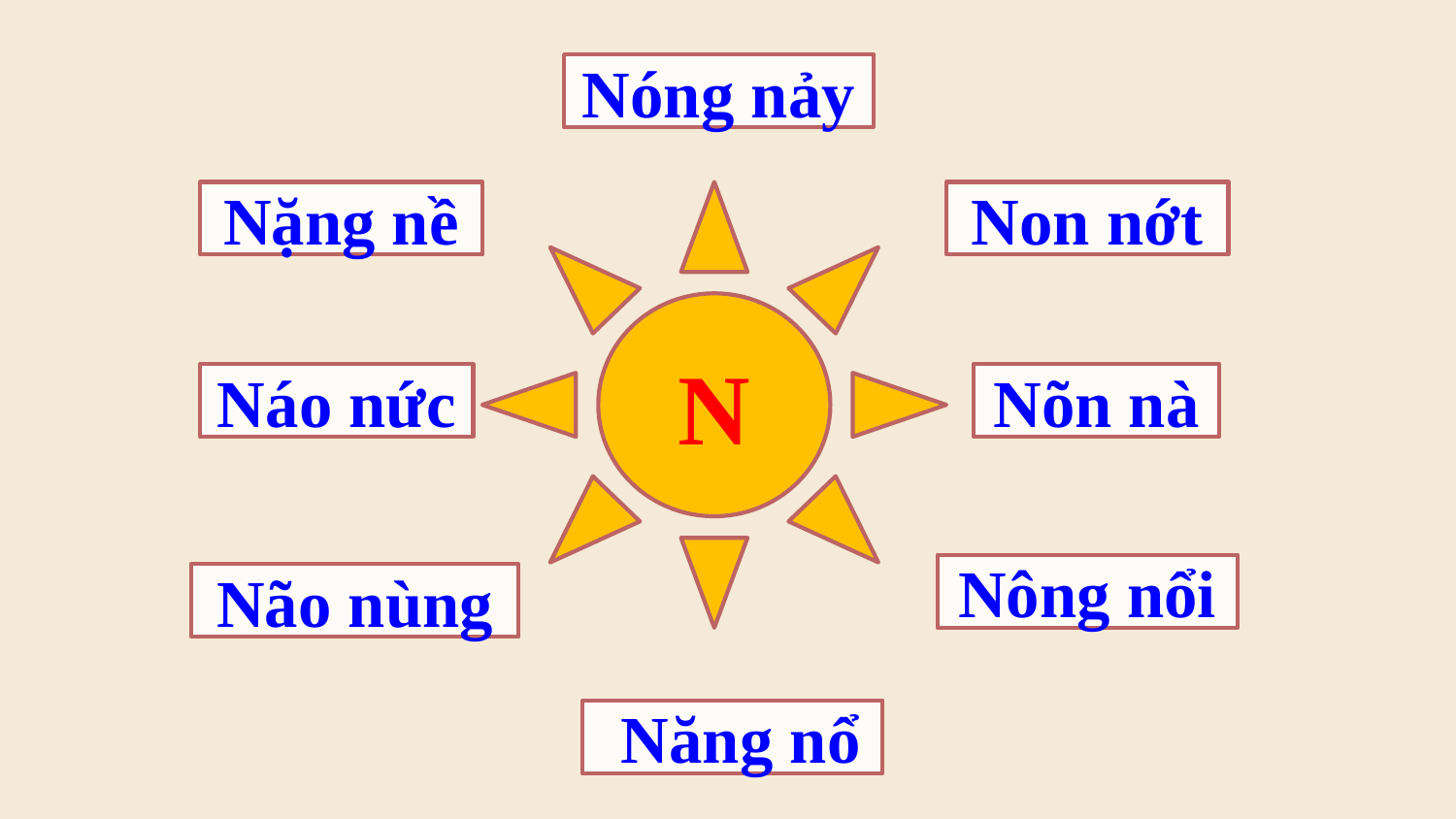

Nóng nảy
Nặng nề
N
Non nớt
Náo nức
Nõn nà
Nông nổi
Não nùng
 Năng nổ